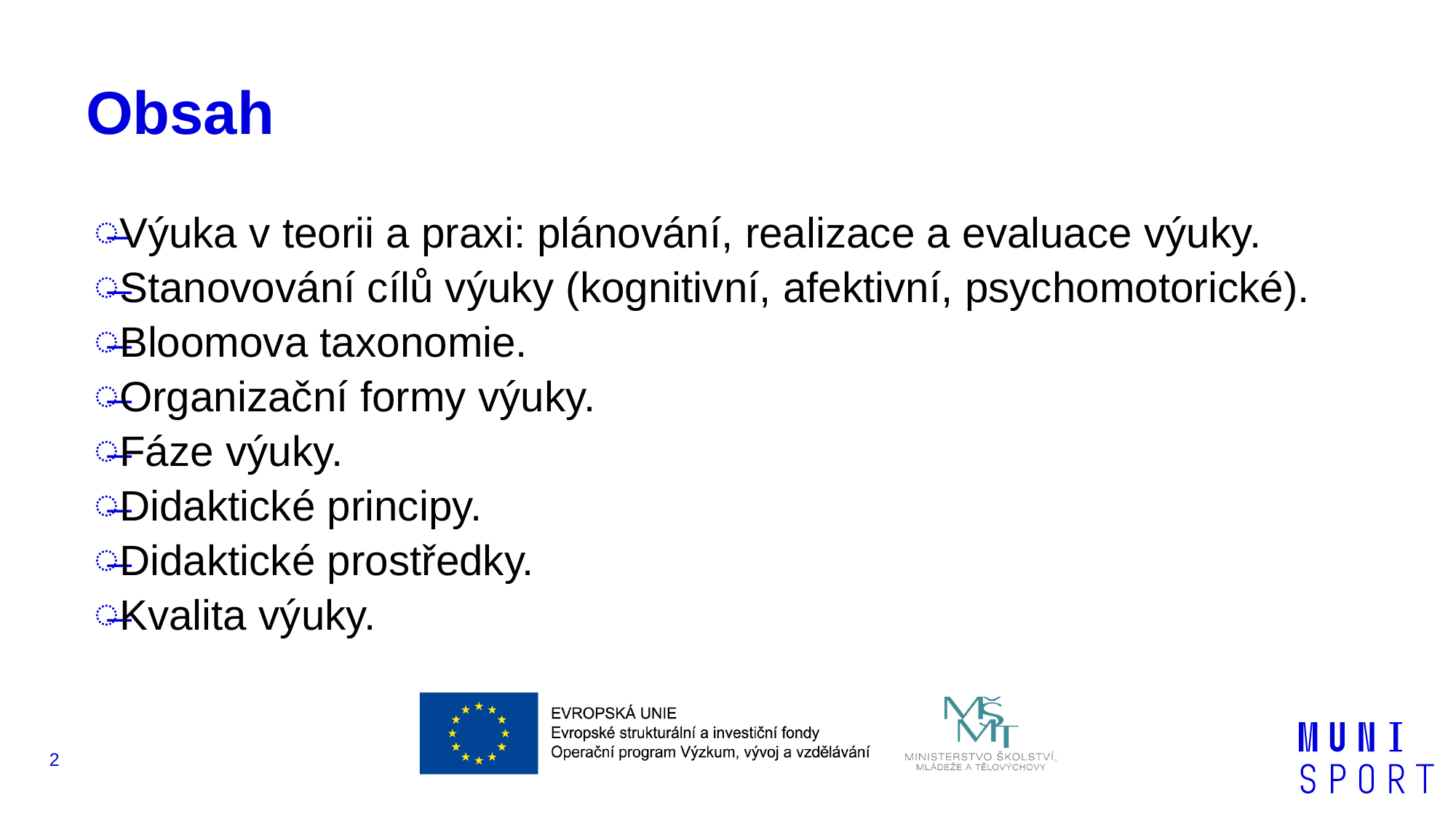

# Obsah
Výuka v teorii a praxi: plánování, realizace a evaluace výuky.
Stanovování cílů výuky (kognitivní, afektivní, psychomotorické).
Bloomova taxonomie.
Organizační formy výuky.
Fáze výuky.
Didaktické principy.
Didaktické prostředky.
Kvalita výuky.

2